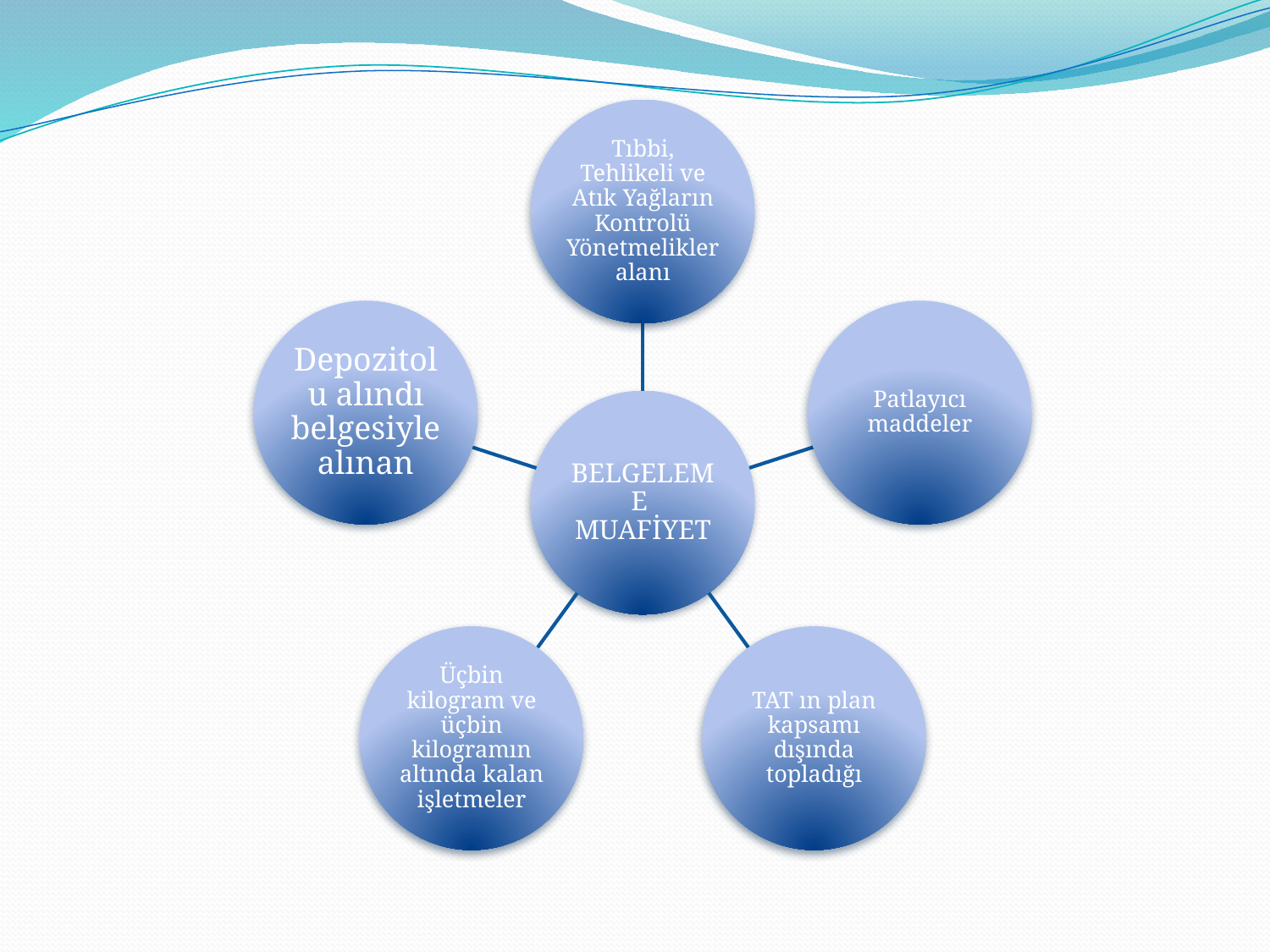

BELGELEME  MUAFİYET

Tıbbi, Tehlikeli ve Atık Yağların Kontrolü Yönetmelikler alanı

Patlayıcı maddeler

TAT ın plan kapsamı dışında topladığı

Üçbin kilogram ve üçbin kilogramın altında kalan işletmeler

Depozitolu alındı belgesiyle alınan